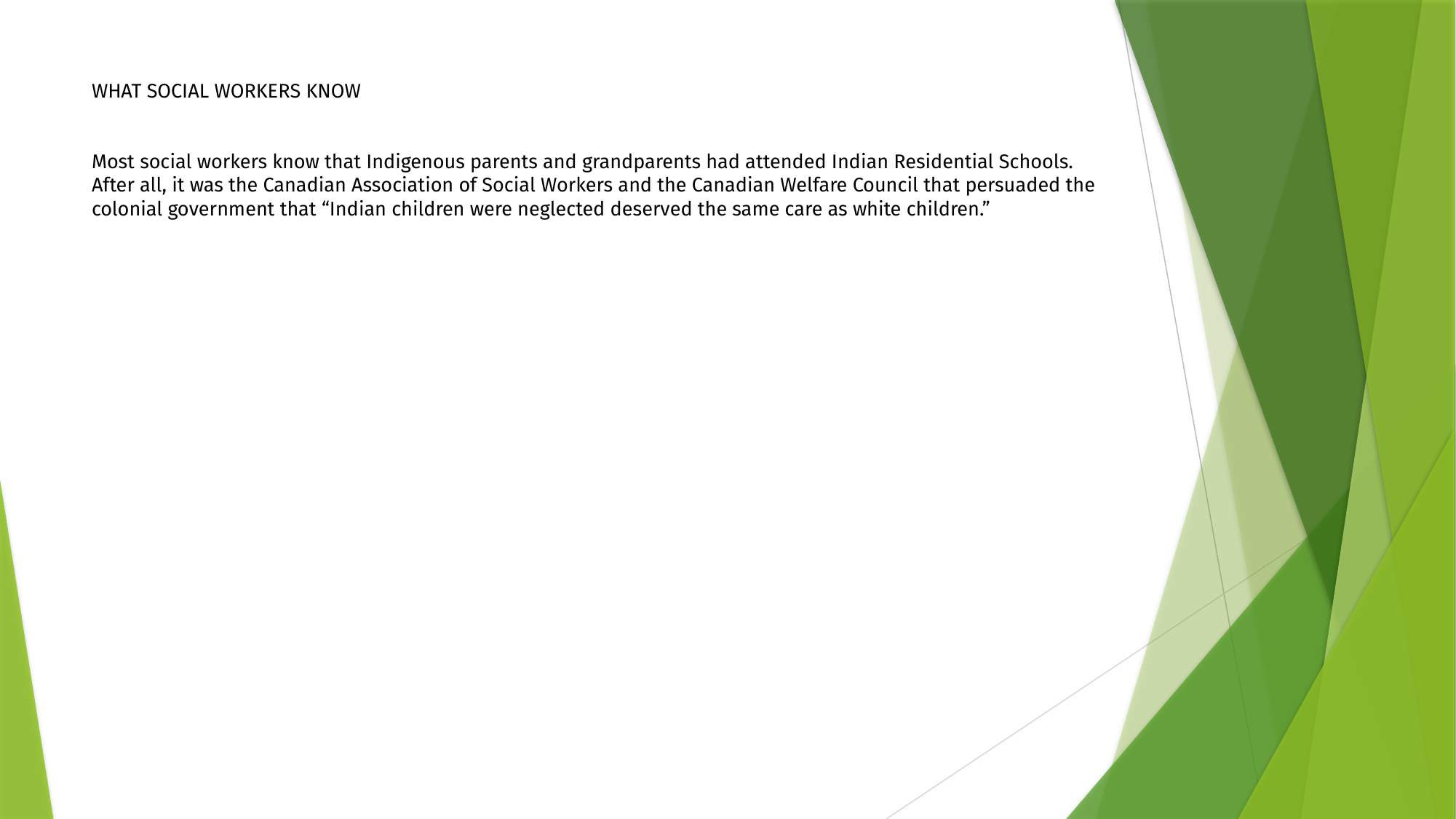

# WHAT SOCIAL WORKERS KNOW Most social workers know that Indigenous parents and grandparents had attended Indian Residential Schools. After all, it was the Canadian Association of Social Workers and the Canadian Welfare Council that persuaded the colonial government that “Indian children were neglected deserved the same care as white children.”